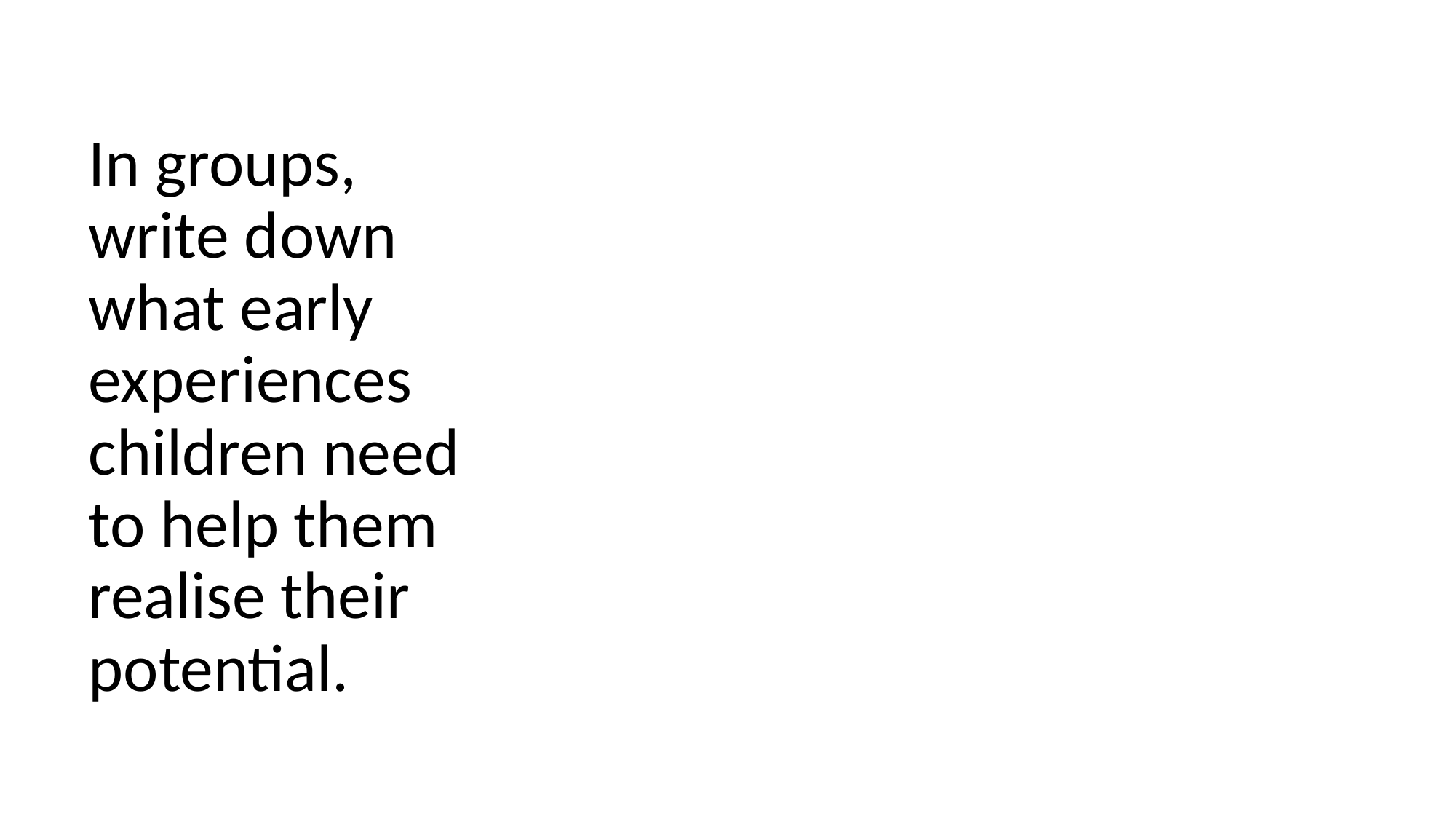

# In groups, write down what early experiences children need to help them realise their potential.